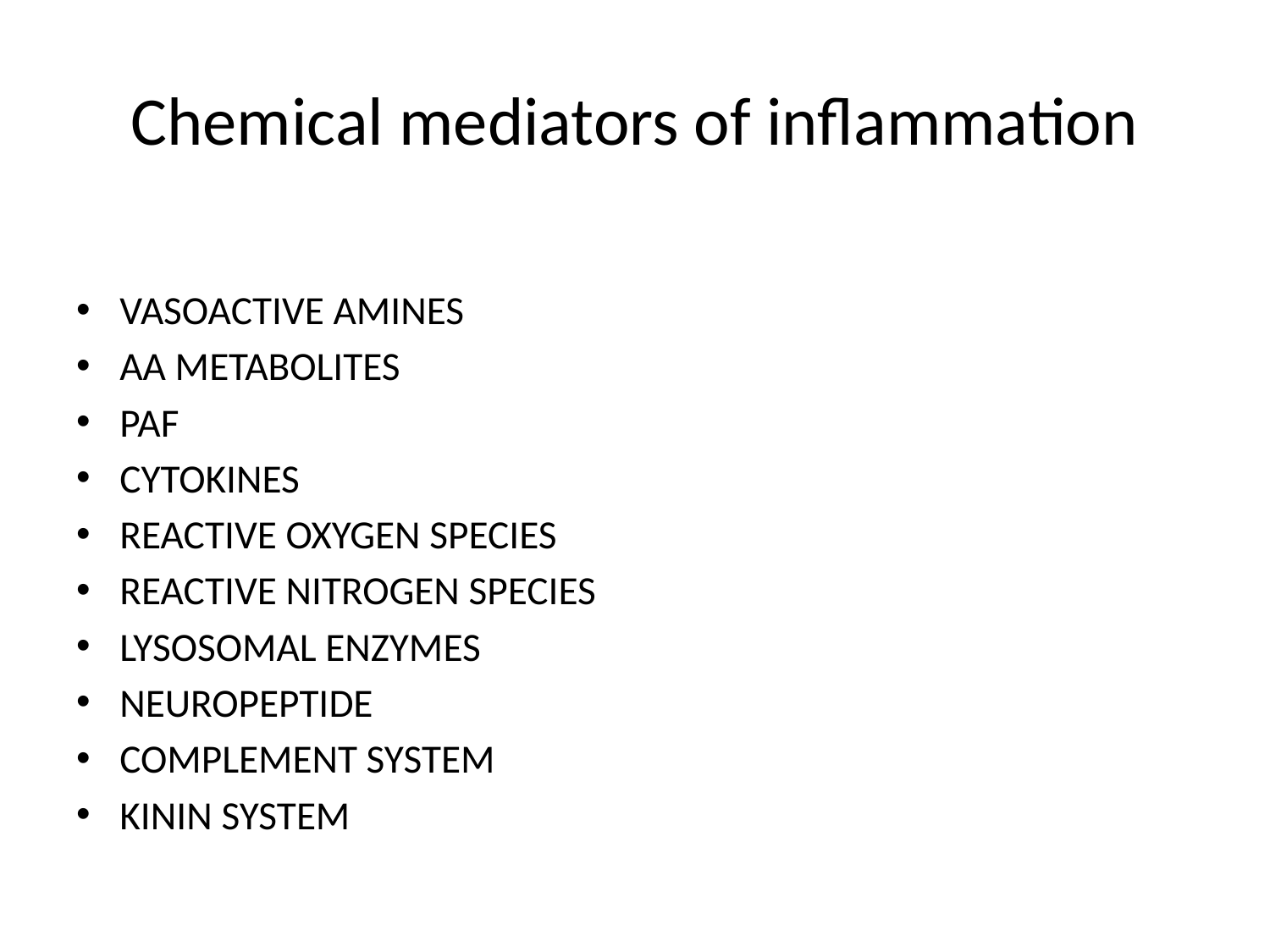

# Chemical mediators of inflammation

VASOACTIVE AMINES
AA METABOLITES
PAF
CYTOKINES
REACTIVE OXYGEN SPECIES
REACTIVE NITROGEN SPECIES
LYSOSOMAL ENZYMES
NEUROPEPTIDE
COMPLEMENT SYSTEM
KININ SYSTEM